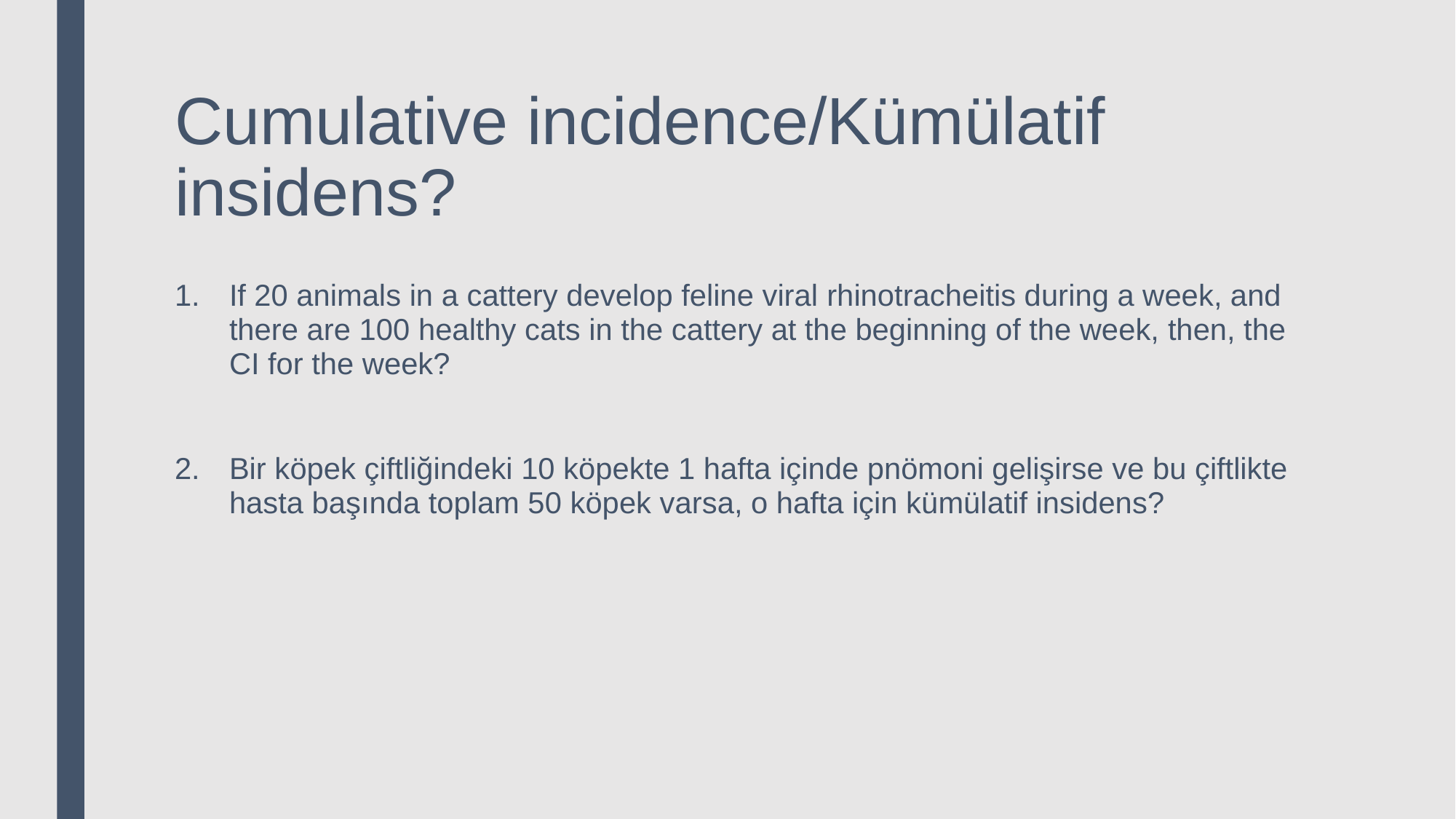

# Cumulative incidence/Kümülatif insidens?
If 20 animals in a cattery develop feline viral rhinotracheitis during a week, and there are 100 healthy cats in the cattery at the beginning of the week, then, the CI for the week?

Bir köpek çiftliğindeki 10 köpekte 1 hafta içinde pnömoni gelişirse ve bu çiftlikte hasta başında toplam 50 köpek varsa, o hafta için kümülatif insidens?